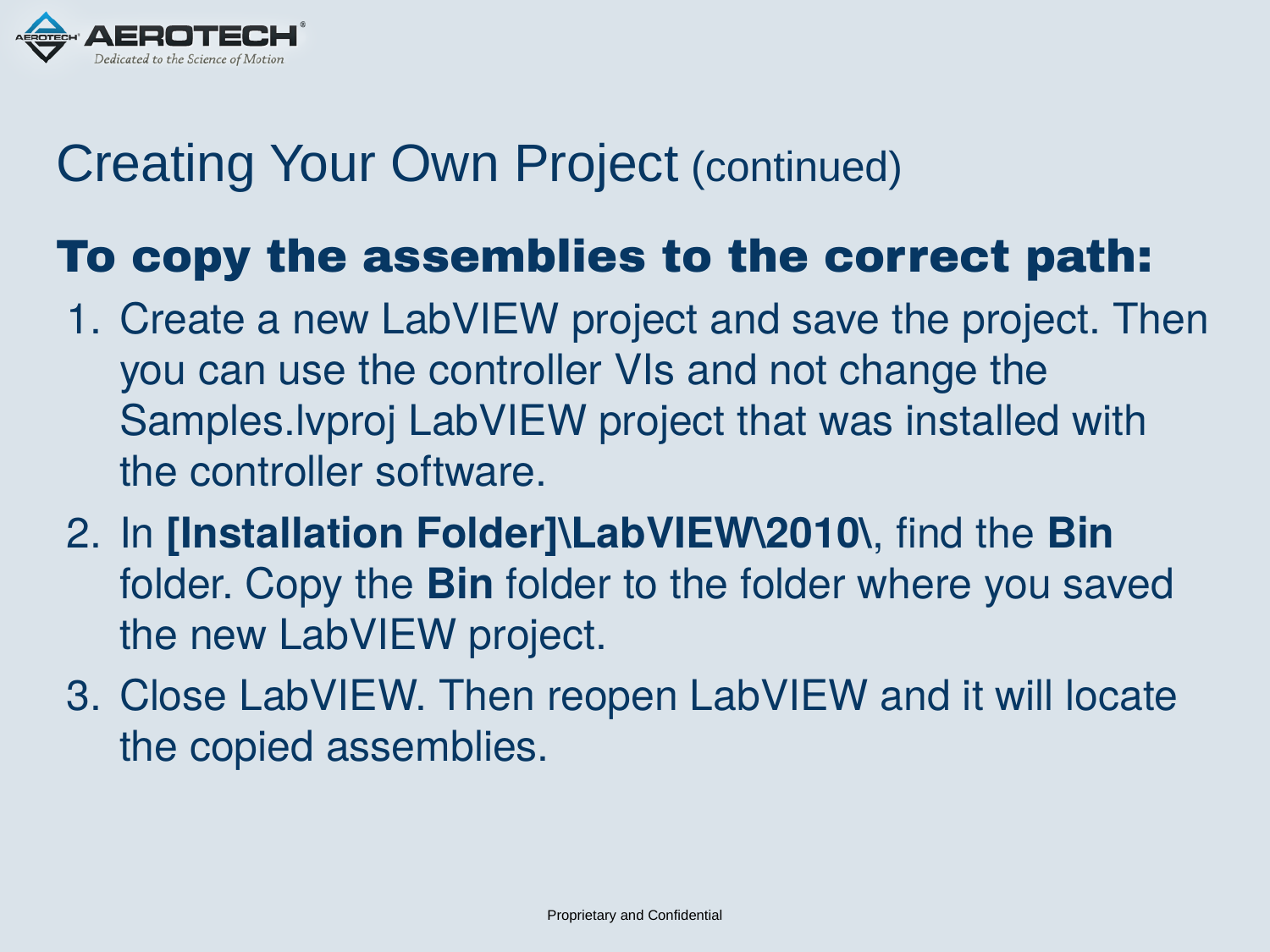

# Creating Your Own Project (continued)
To copy the assemblies to the correct path:
Create a new LabVIEW project and save the project. Then you can use the controller VIs and not change the Samples.lvproj LabVIEW project that was installed with the controller software.
In [Installation Folder]\LabVIEW\2010\, find the Bin folder. Copy the Bin folder to the folder where you saved the new LabVIEW project.
Close LabVIEW. Then reopen LabVIEW and it will locate the copied assemblies.